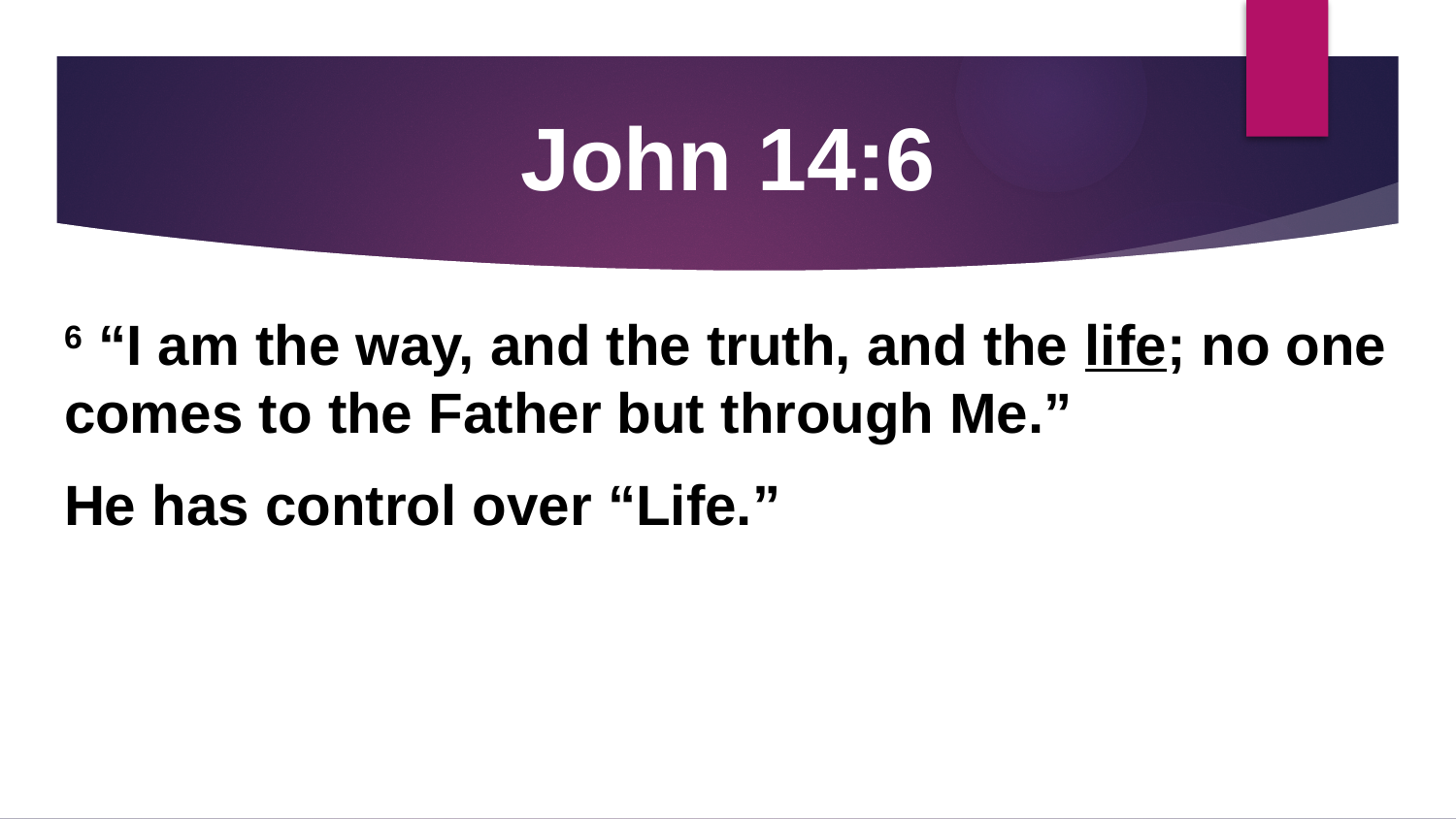

# John 14:6
6 “I am the way, and the truth, and the life; no one comes to the Father but through Me.”
He has control over “Life.”